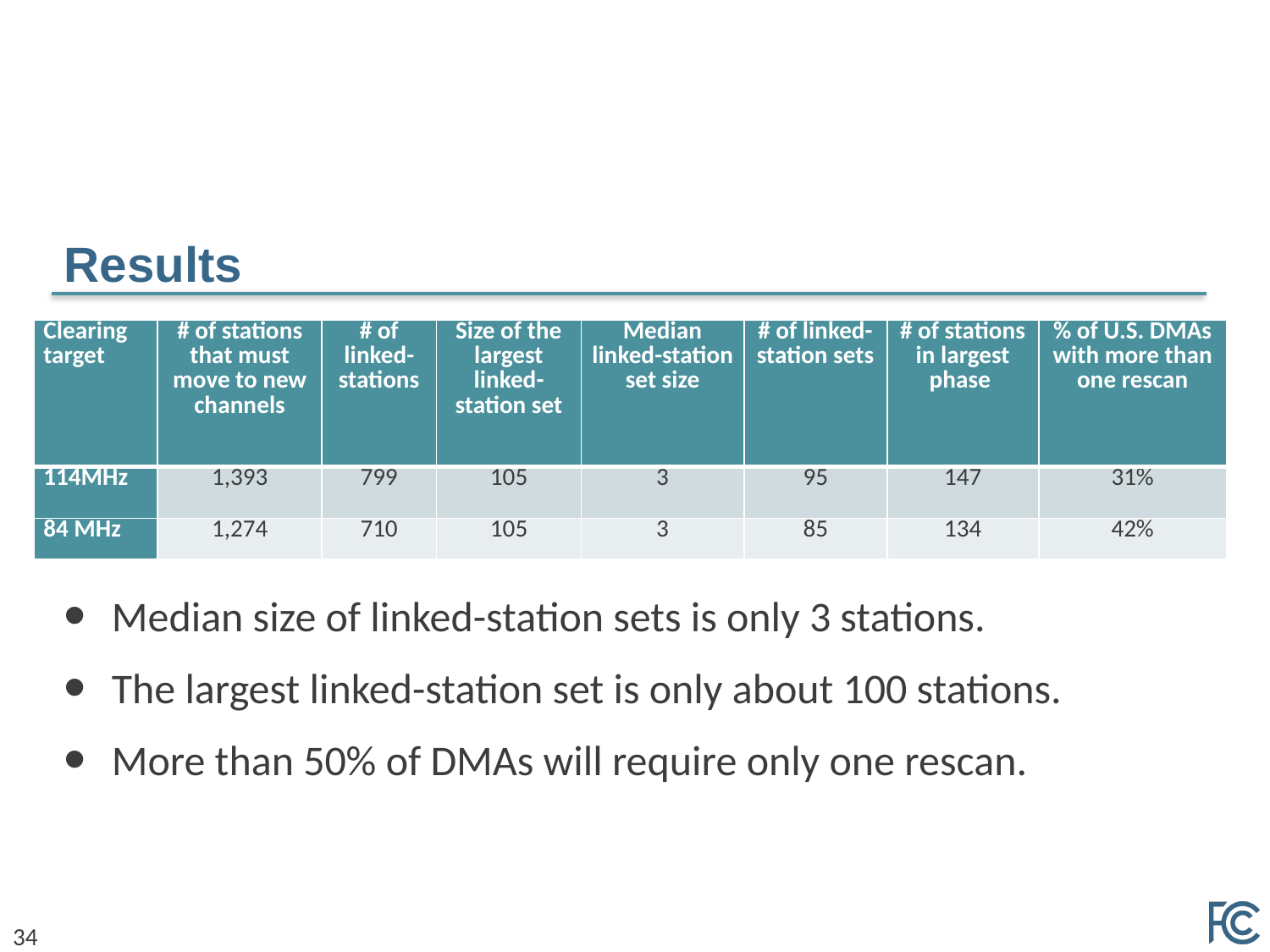

# Results
| Clearing target | # of stations that must move to new channels | # of linked- stations | Size of the largest linked-station set | Median linked-station set size | # of linked- station sets | # of stations in largest phase | % of U.S. DMAs with more than one rescan |
| --- | --- | --- | --- | --- | --- | --- | --- |
| 114MHz | 1,393 | 799 | 105 | 3 | 95 | 147 | 31% |
| 84 MHz | 1,274 | 710 | 105 | 3 | 85 | 134 | 42% |
Median size of linked-station sets is only 3 stations.
The largest linked-station set is only about 100 stations.
More than 50% of DMAs will require only one rescan.

34